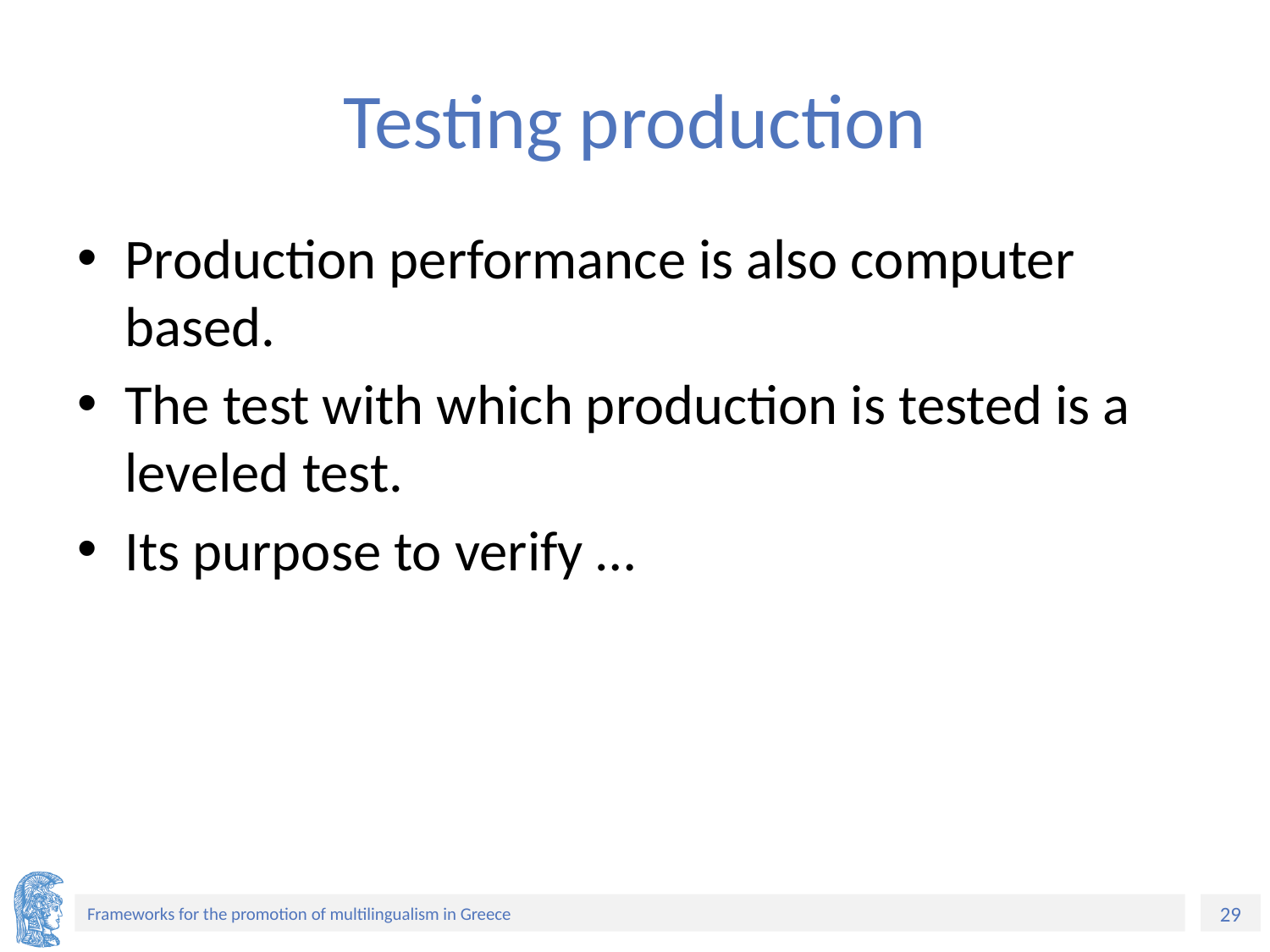

# Testing production
Production performance is also computer based.
The test with which production is tested is a leveled test.
Its purpose to verify …